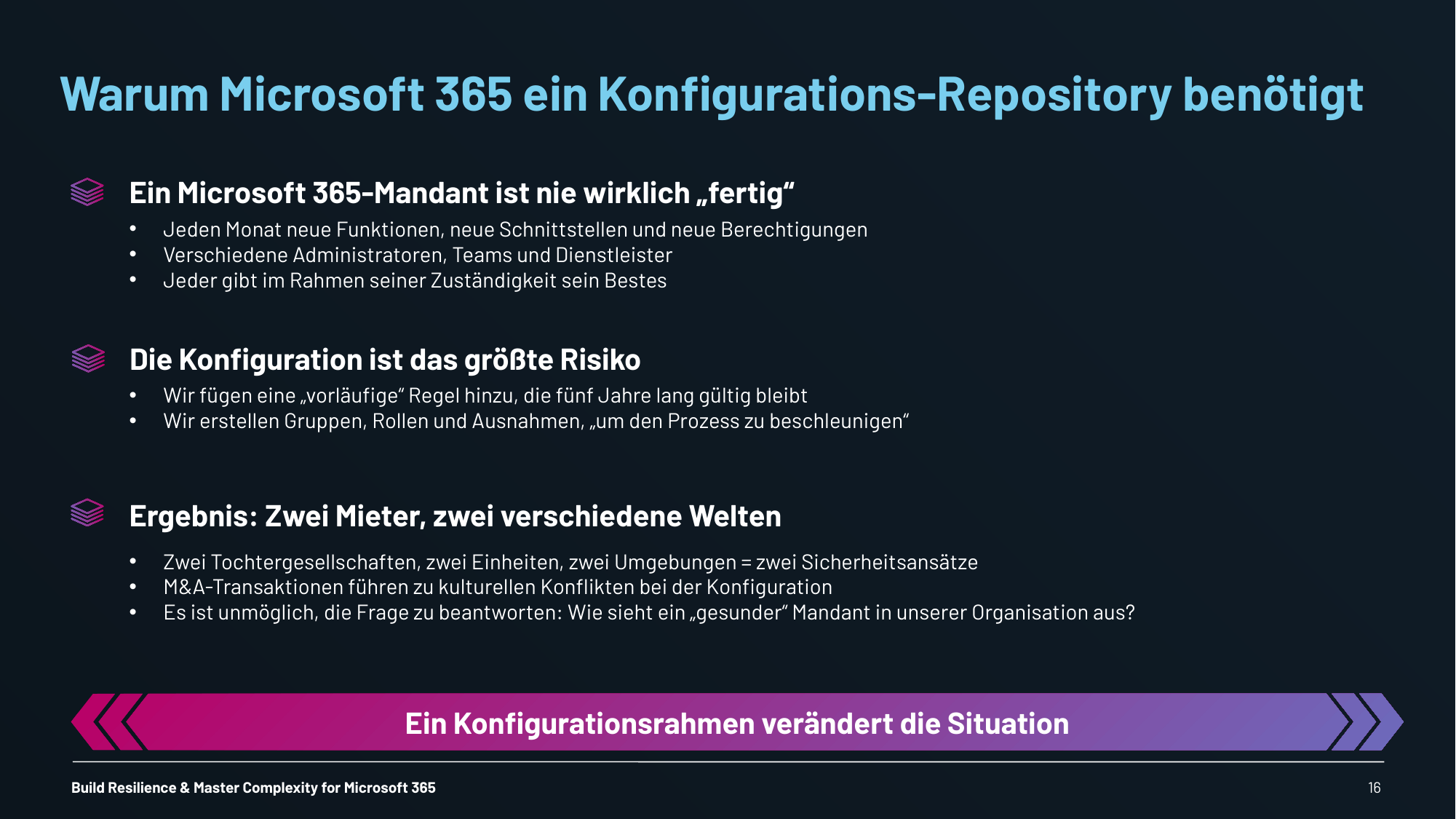

Warum Microsoft 365 ein Konfigurations-Repository benötigt
Ein Microsoft 365-Mandant ist nie wirklich „fertig“
Jeden Monat neue Funktionen, neue Schnittstellen und neue Berechtigungen
Verschiedene Administratoren, Teams und Dienstleister
Jeder gibt im Rahmen seiner Zuständigkeit sein Bestes

Die Konfiguration ist das größte Risiko
Wir fügen eine „vorläufige“ Regel hinzu, die fünf Jahre lang gültig bleibt
Wir erstellen Gruppen, Rollen und Ausnahmen, „um den Prozess zu beschleunigen“

Ergebnis: Zwei Mieter, zwei verschiedene Welten
Zwei Tochtergesellschaften, zwei Einheiten, zwei Umgebungen = zwei Sicherheitsansätze
M&A-Transaktionen führen zu kulturellen Konflikten bei der Konfiguration
Es ist unmöglich, die Frage zu beantworten: Wie sieht ein „gesunder“ Mandant in unserer Organisation aus?

Ein Konfigurationsrahmen verändert die Situation